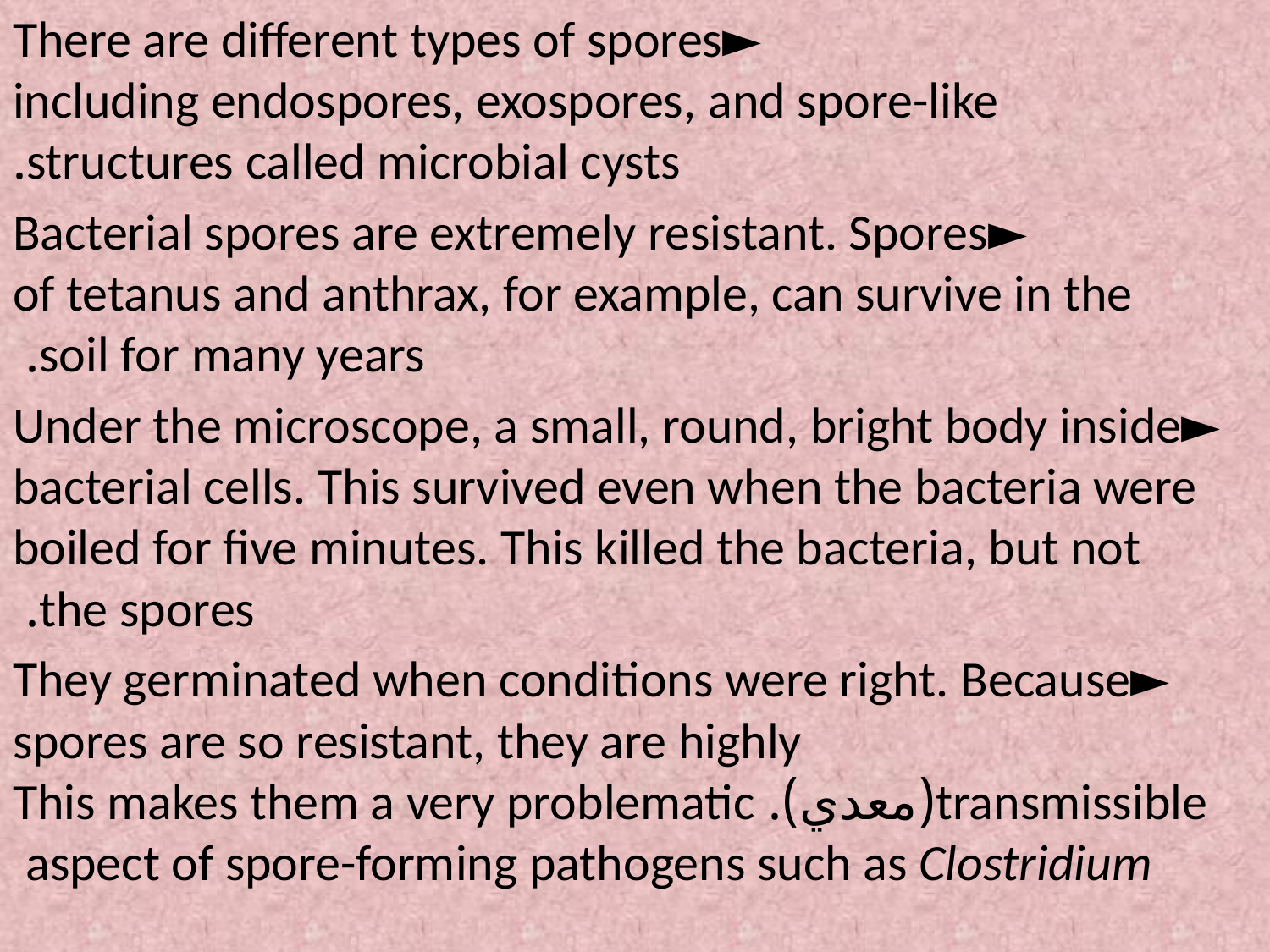

►There are different types of spores including endospores, exospores, and spore-like structures called microbial cysts.
 ►Bacterial spores are extremely resistant. Spores of tetanus and anthrax, for example, can survive in the soil for many years.
►Under the microscope, a small, round, bright body inside bacterial cells. This survived even when the bacteria were boiled for five minutes. This killed the bacteria, but not the spores.
►They germinated when conditions were right. Because spores are so resistant, they are highly transmissible(معدي). This makes them a very problematic aspect of spore-forming pathogens such as Clostridium
#